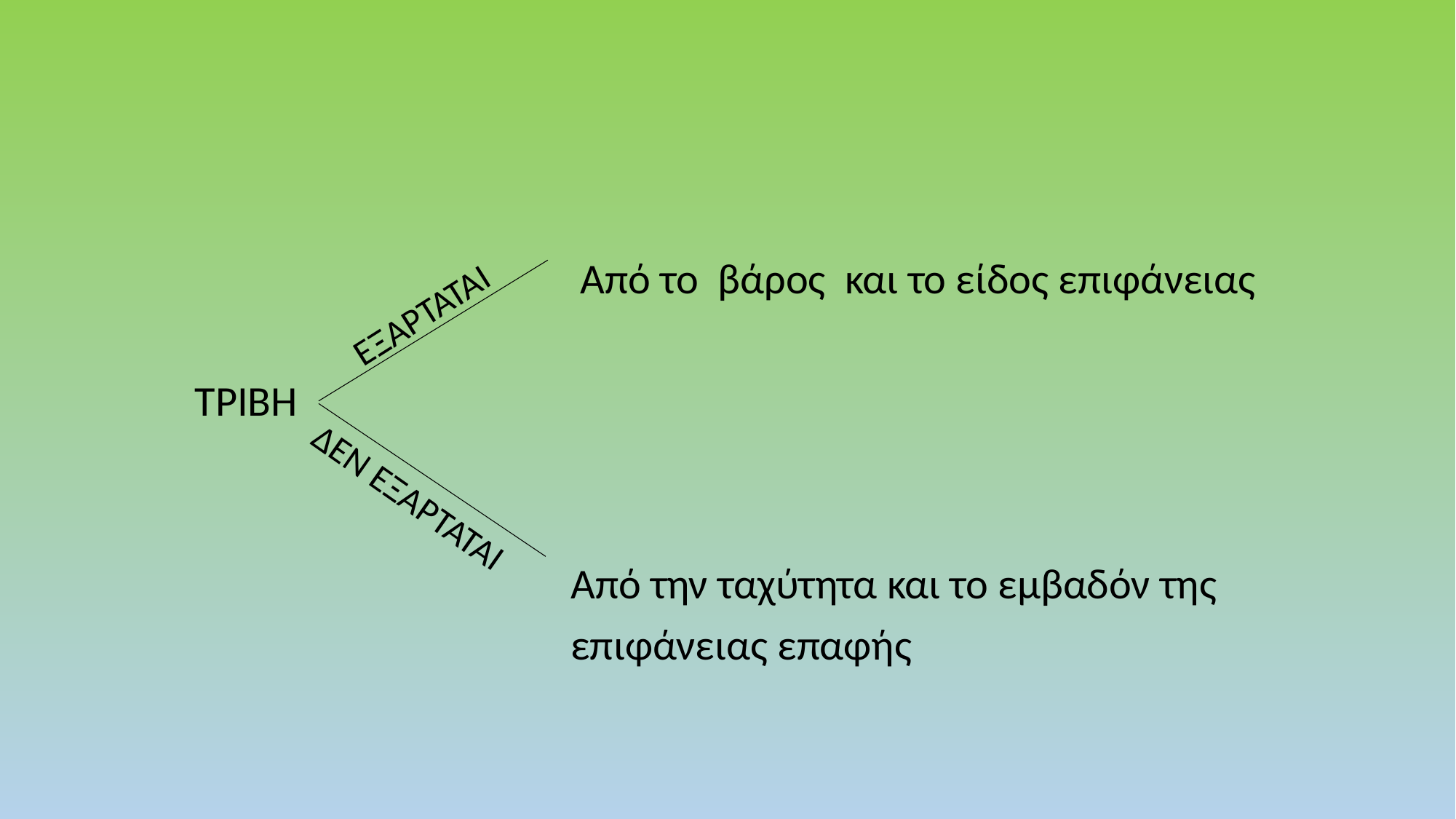

Από το  βάρος  και το είδος επιφάνειας

       ΤΡΙΒΗ

                                              Από την ταχύτητα και το εμβαδόν της
                                              επιφάνειας επαφής
ΕΞΑΡΤΑΤΑΙ
ΔΕΝ ΕΞΑΡΤΑΤΑΙ